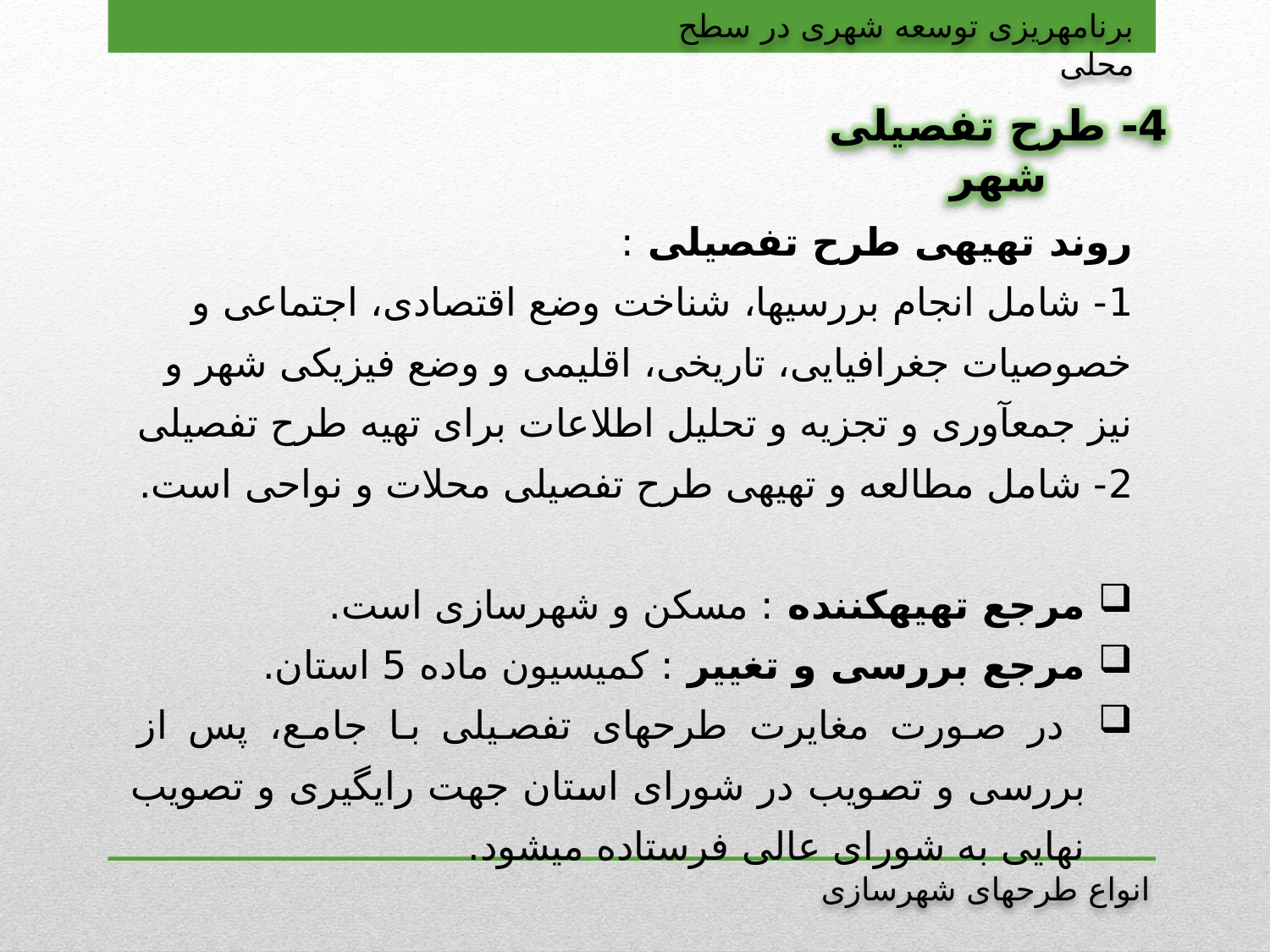

برنامه‏ریزی توسعه شهری در سطح محلی
4- طرح تفصیلی شهر
روند تهیه‏ی طرح تفصیلی :
1- شامل انجام بررسی‏ها، شناخت وضع اقتصادی، اجتماعی و خصوصیات جغرافیایی، تاریخی، اقلیمی و وضع فیزیکی شهر و نیز جمع‏آوری و تجزیه و تحلیل اطلاعات برای تهیه طرح تفصیلی
2- شامل مطالعه و تهیه‏ی طرح تفصیلی محلات و نواحی است.

مرجع تهیه‏کننده : مسکن و شهرسازی است.
مرجع بررسی و تغییر : کمیسیون ماده 5 استان.
 در صورت مغایرت طرح‏های تفصیلی با جامع، پس از بررسی و تصویب در شورای استان جهت رای‏‏گیری و تصویب نهایی به شورای عالی فرستاده می‏شود.

انواع طرح‏های شهرسازی